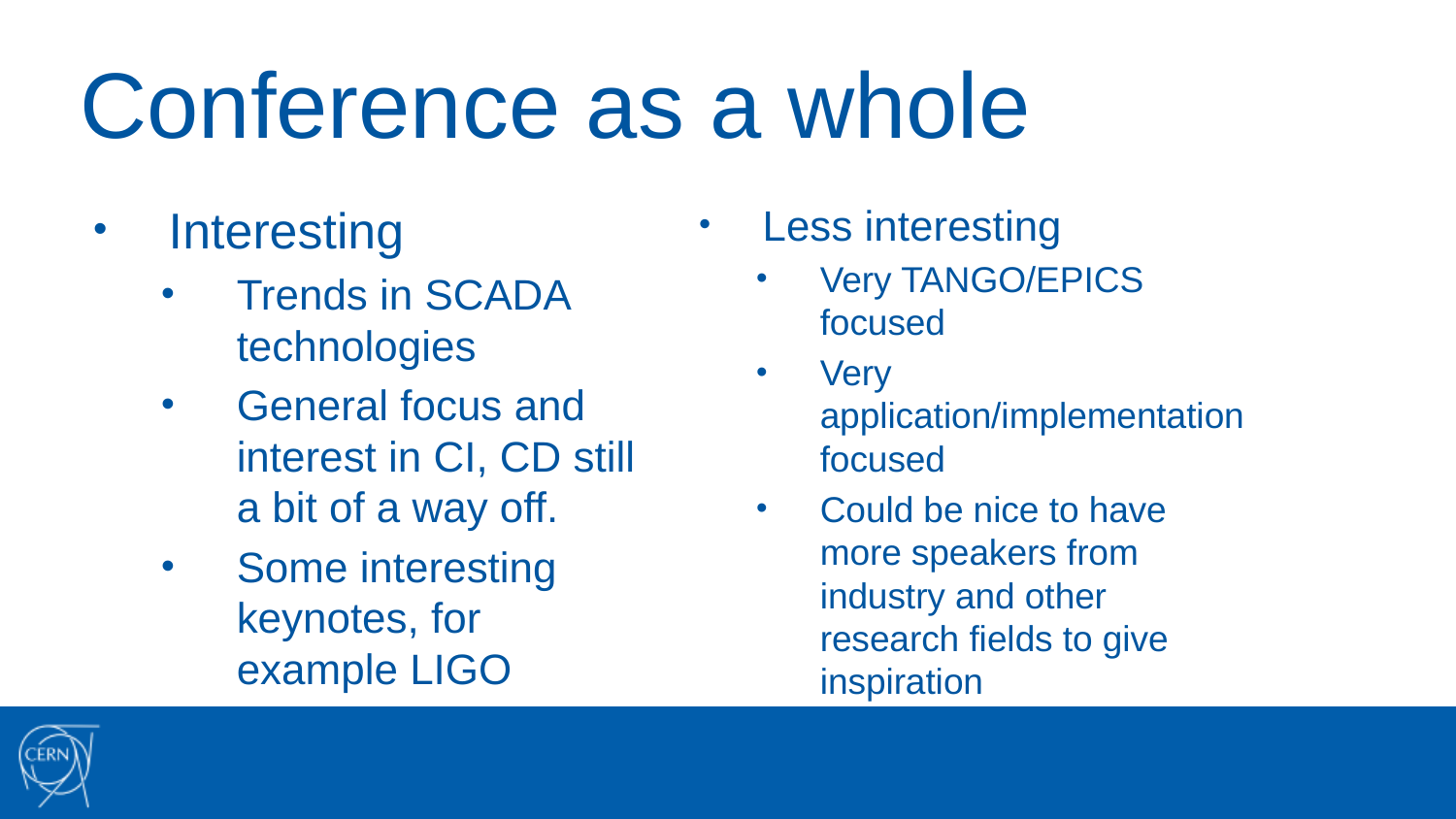

# Conference as a whole
Less interesting
Very TANGO/EPICS focused
Very application/implementation focused
Could be nice to have more speakers from industry and other research fields to give inspiration
Interesting
Trends in SCADA technologies
General focus and interest in CI, CD still a bit of a way off.
Some interesting keynotes, for example LIGO